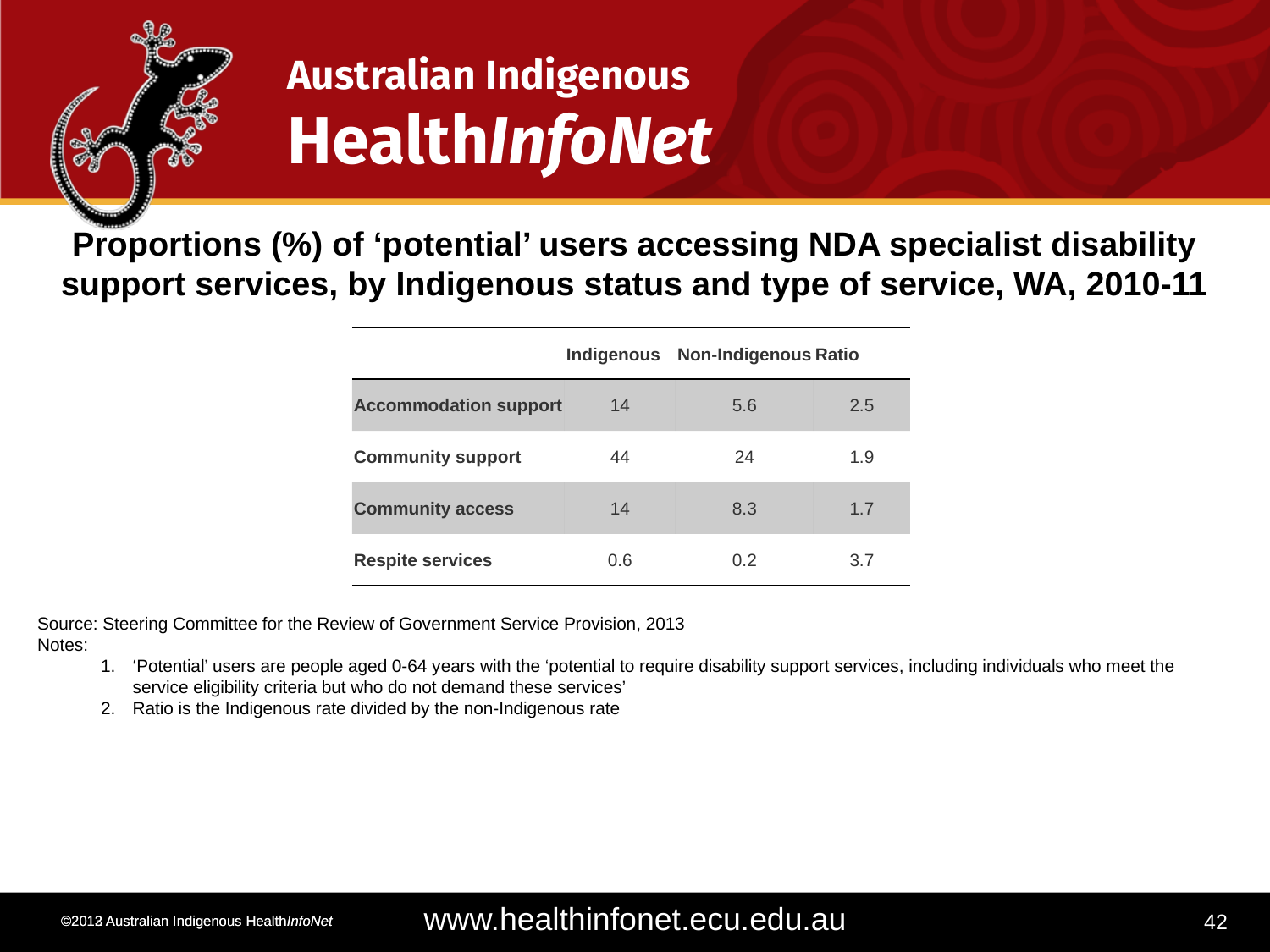

Proportions (%) of ‘potential’ users accessing NDA specialist disability support services, by Indigenous status and type of service, WA, 2010-11
|  | Indigenous | Non-Indigenous | Ratio |
| --- | --- | --- | --- |
| Accommodation support | 14 | 5.6 | 2.5 |
| Community support | 44 | 24 | 1.9 |
| Community access | 14 | 8.3 | 1.7 |
| Respite services | 0.6 | 0.2 | 3.7 |
Source: Steering Committee for the Review of Government Service Provision, 2013
Notes:
‘Potential’ users are people aged 0-64 years with the ‘potential to require disability support services, including individuals who meet the service eligibility criteria but who do not demand these services’
Ratio is the Indigenous rate divided by the non-Indigenous rate